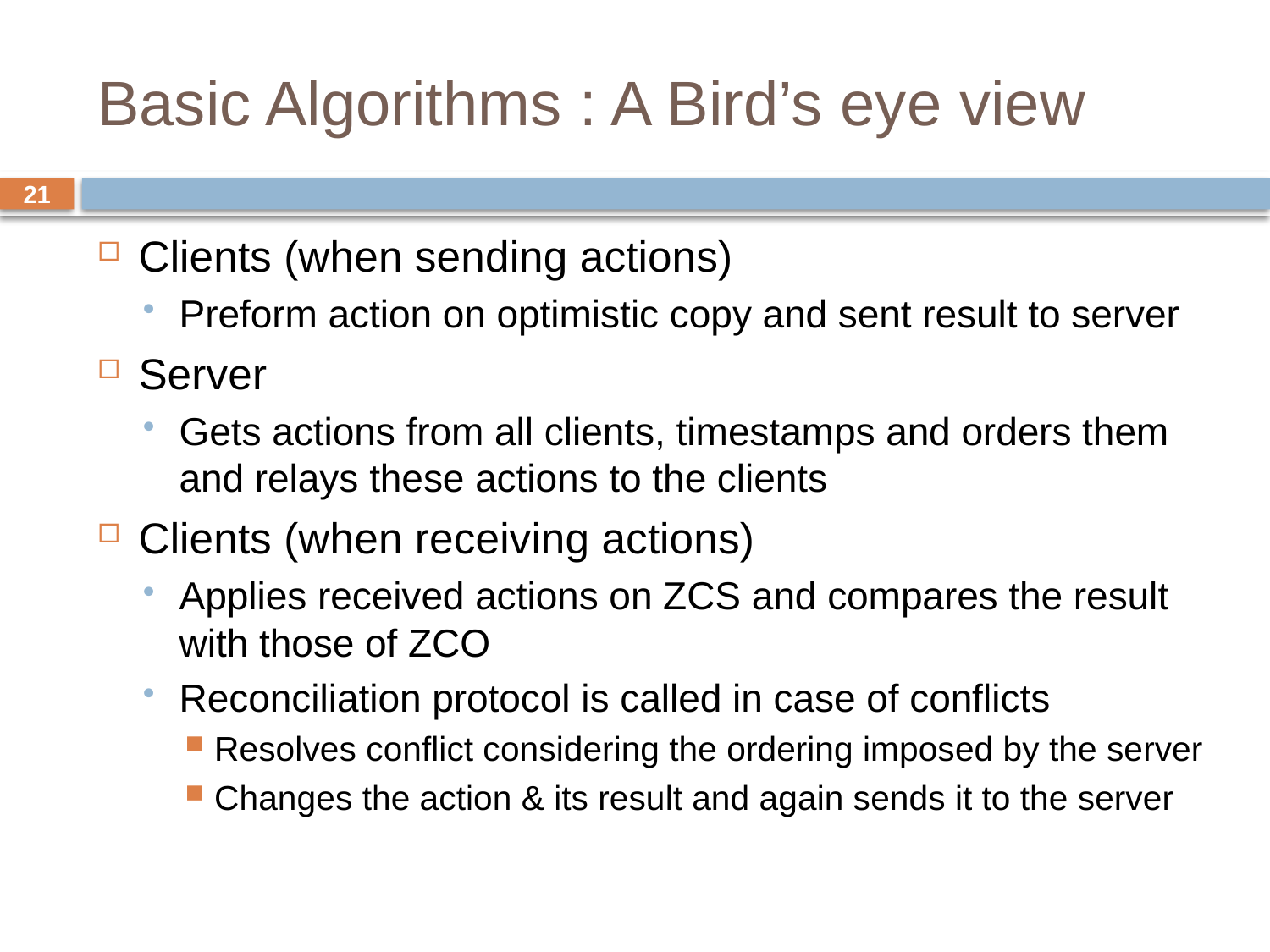

# Basic Algorithms : A Bird’s eye view
21
Clients (when sending actions)
Preform action on optimistic copy and sent result to server
Server
Gets actions from all clients, timestamps and orders them and relays these actions to the clients
Clients (when receiving actions)
Applies received actions on ZCS and compares the result with those of ZCO
Reconciliation protocol is called in case of conflicts
Resolves conflict considering the ordering imposed by the server
Changes the action & its result and again sends it to the server